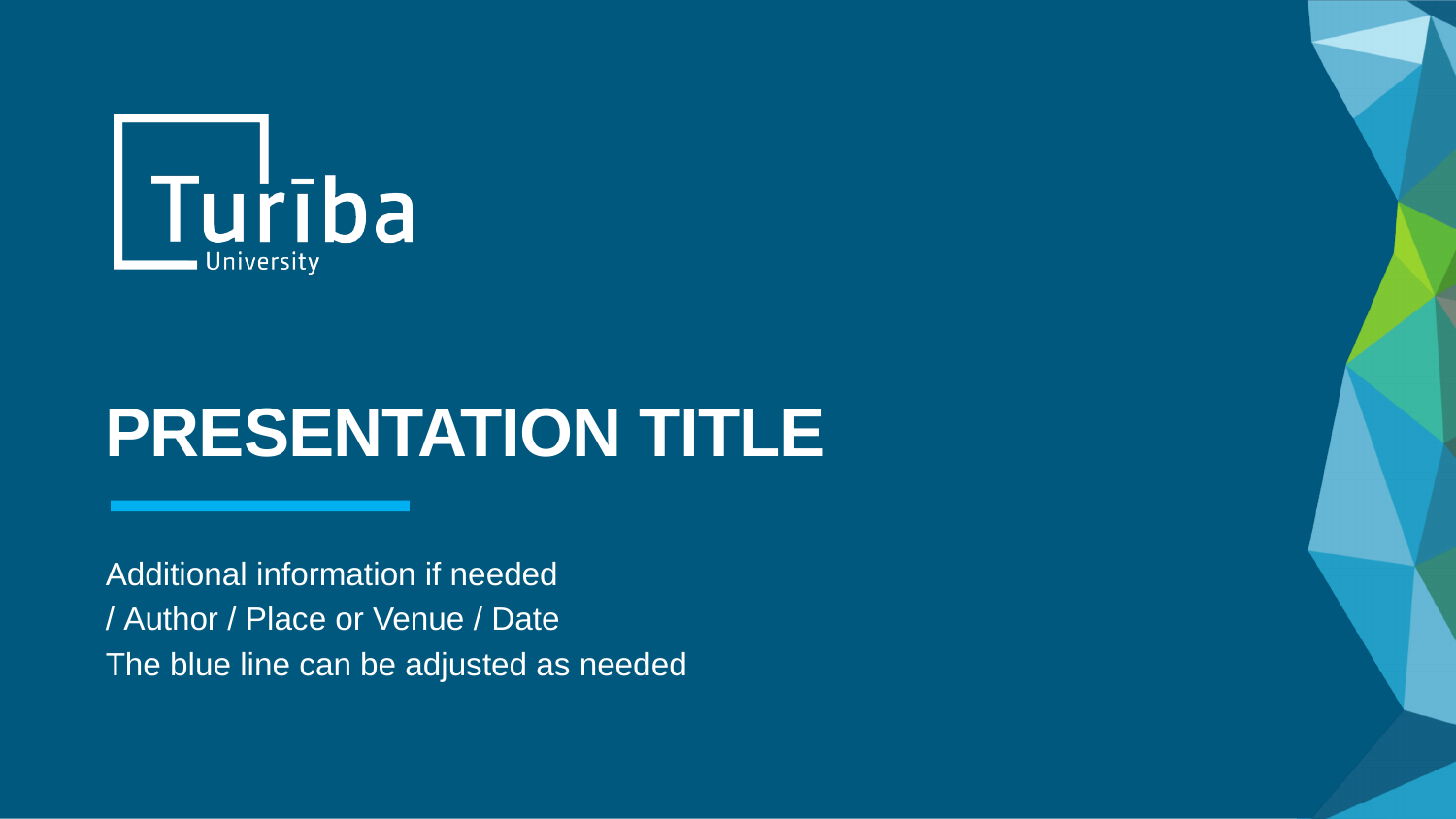

# PRESENTATION TITLE

Additional information if needed
/ Author / Place or Venue / Date
The blue line can be adjusted as needed